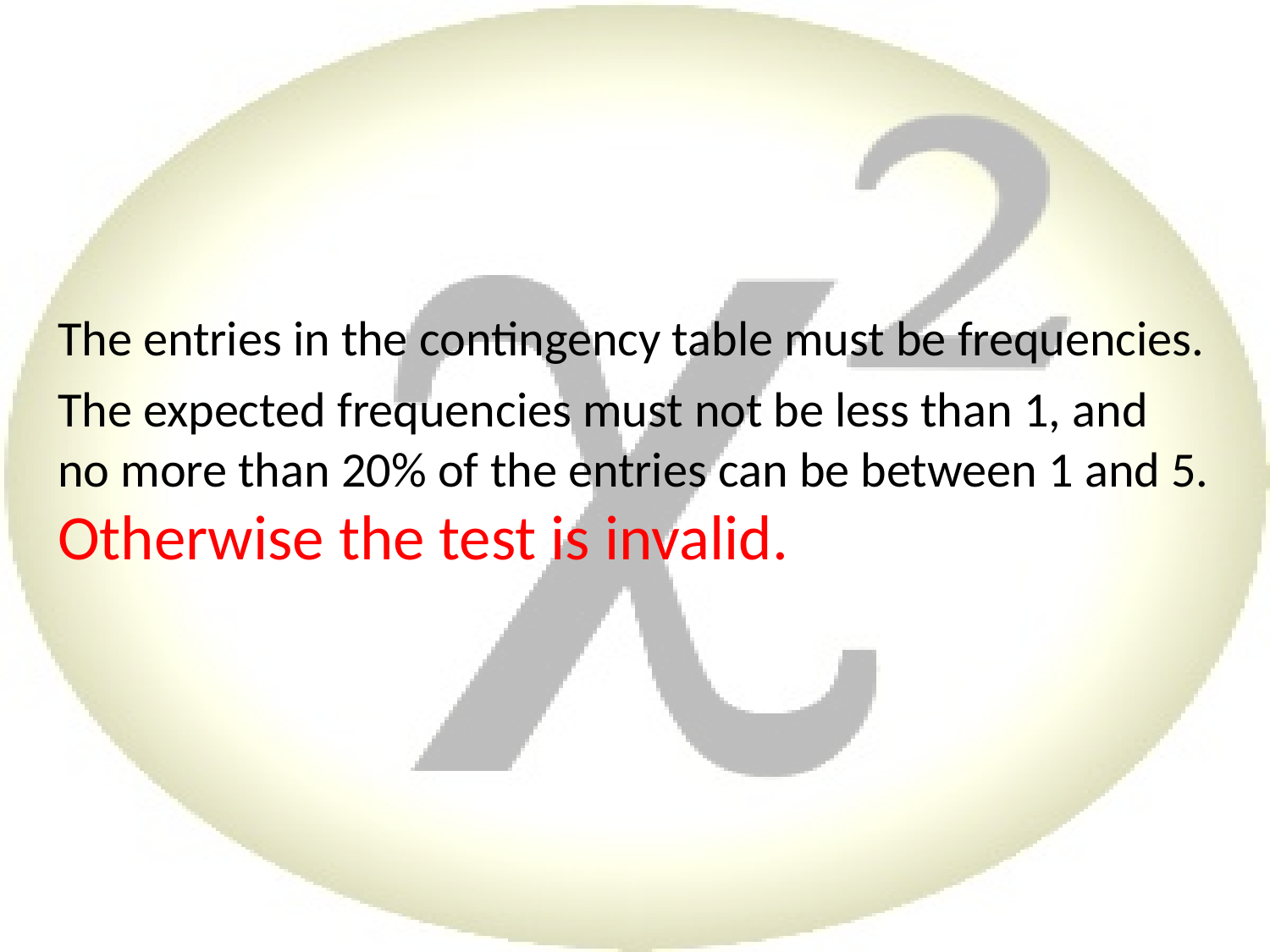

The entries in the contingency table must be frequencies.
The expected frequencies must not be less than 1, and  no more than 20% of the entries can be between 1 and 5. Otherwise the test is invalid.